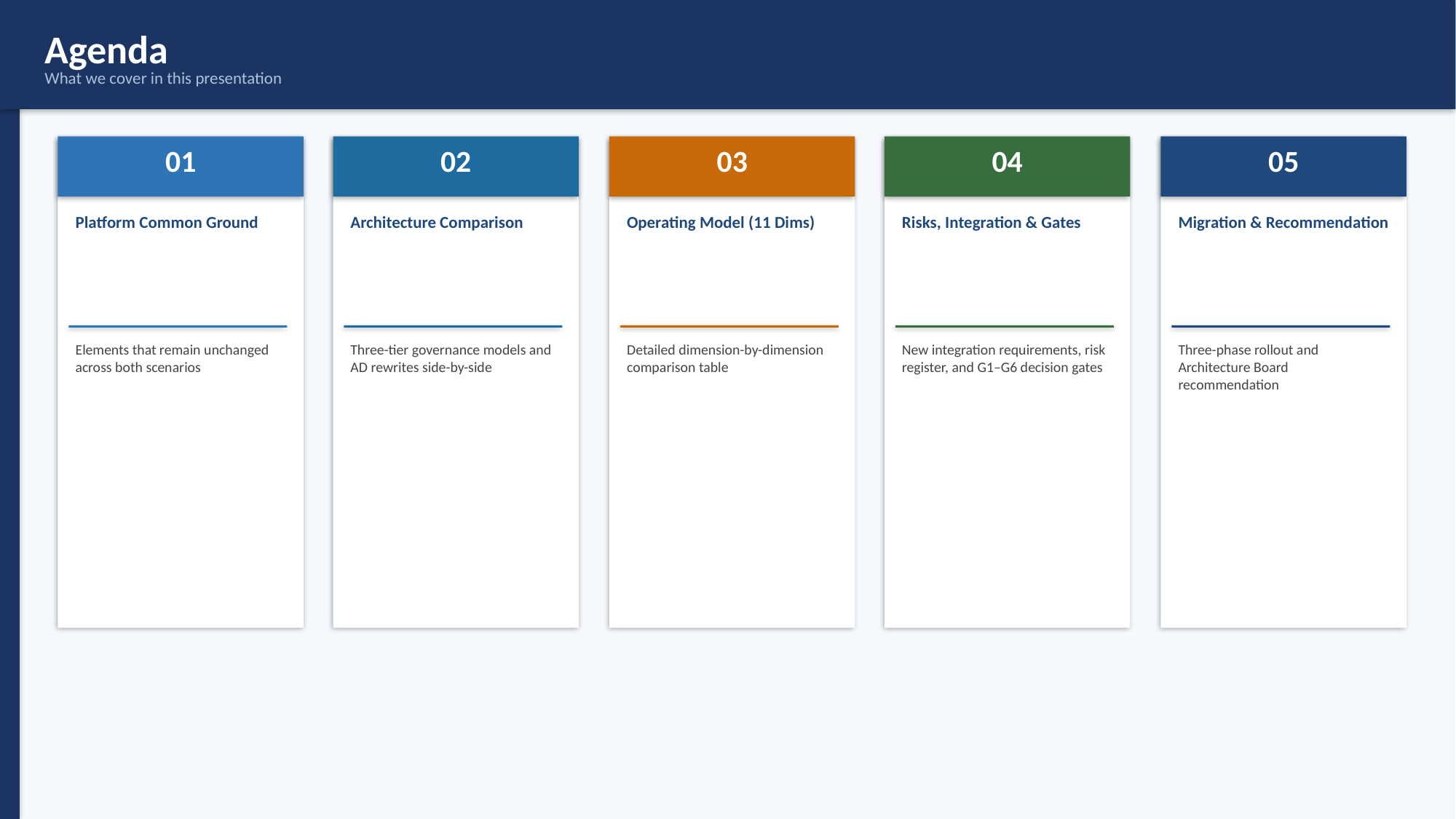

Agenda
What we cover in this presentation

01
02
03
04
05
Platform Common Ground
Architecture Comparison
Operating Model (11 Dims)
Risks, Integration & Gates
Migration & Recommendation

Elements that remain unchanged across both scenarios
Three-tier governance models and AD rewrites side-by-side
Detailed dimension-by-dimension comparison table
New integration requirements, risk register, and G1–G6 decision gates
Three-phase rollout and Architecture Board recommendation